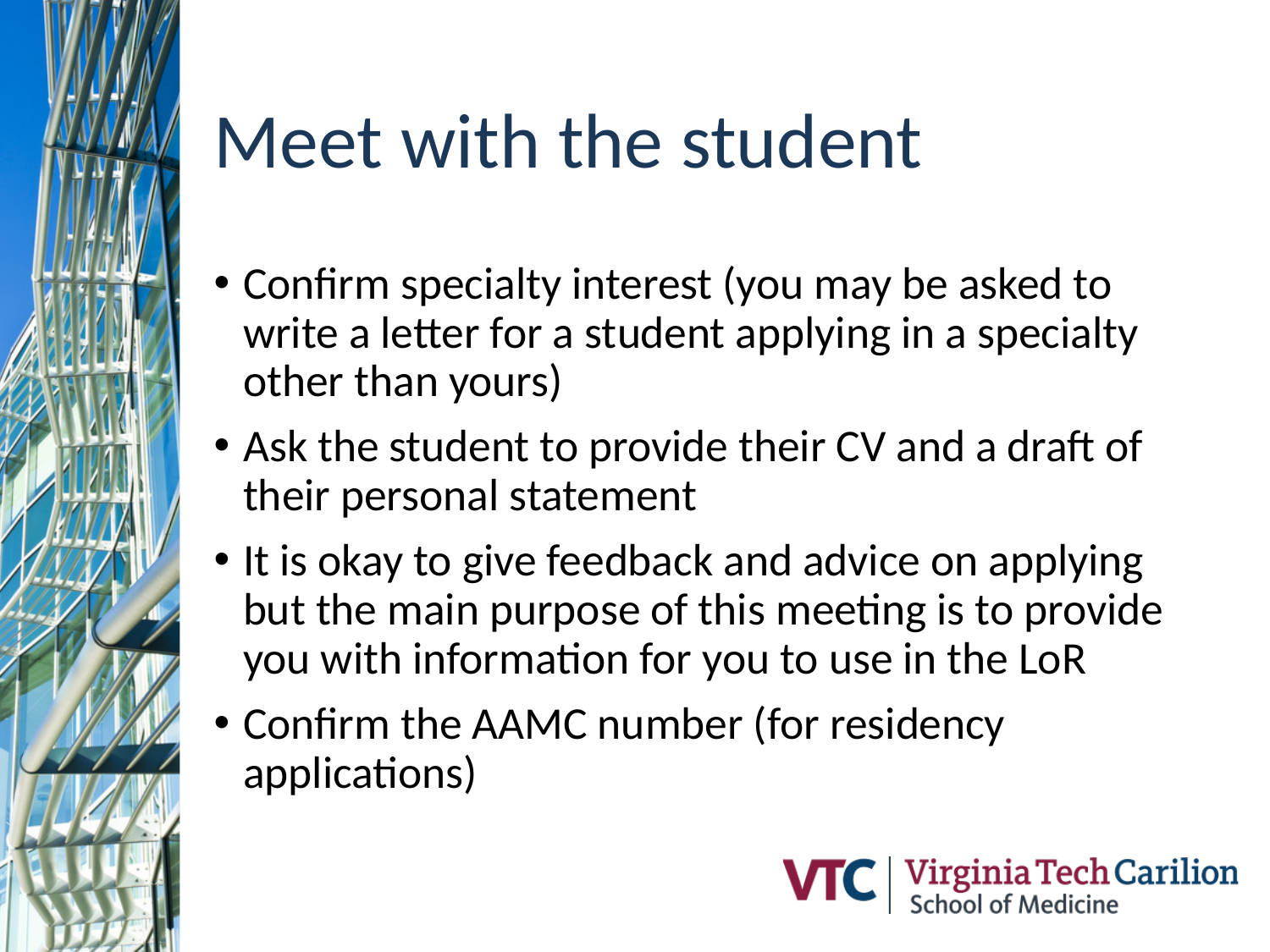

# Meet with the student
Confirm specialty interest (you may be asked to write a letter for a student applying in a specialty other than yours)
Ask the student to provide their CV and a draft of their personal statement
It is okay to give feedback and advice on applying but the main purpose of this meeting is to provide you with information for you to use in the LoR
Confirm the AAMC number (for residency applications)